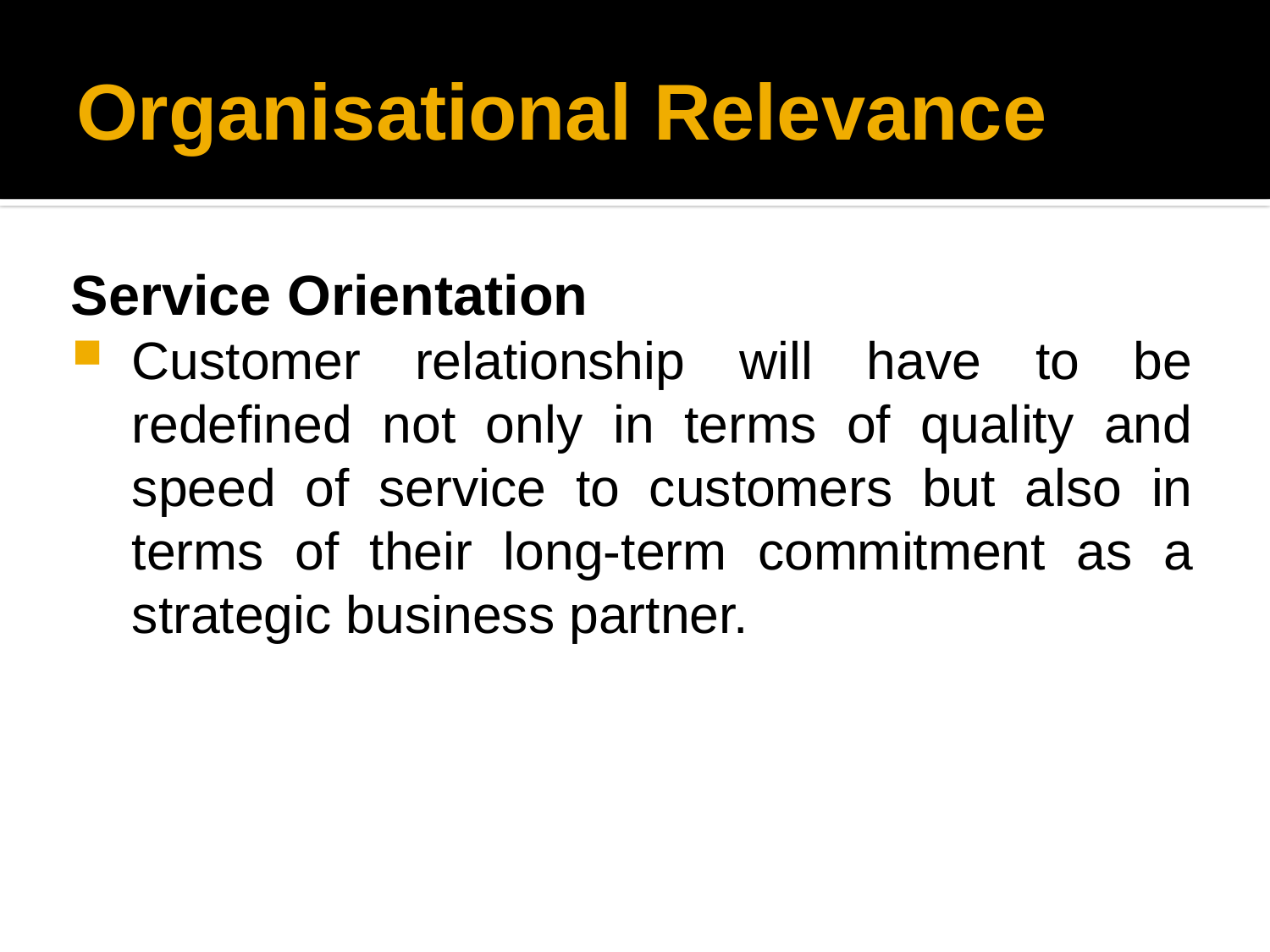

# Organisational Relevance
Service Orientation
Customer relationship will have to be redefined not only in terms of quality and speed of service to customers but also in terms of their long-term commitment as a strategic business partner.